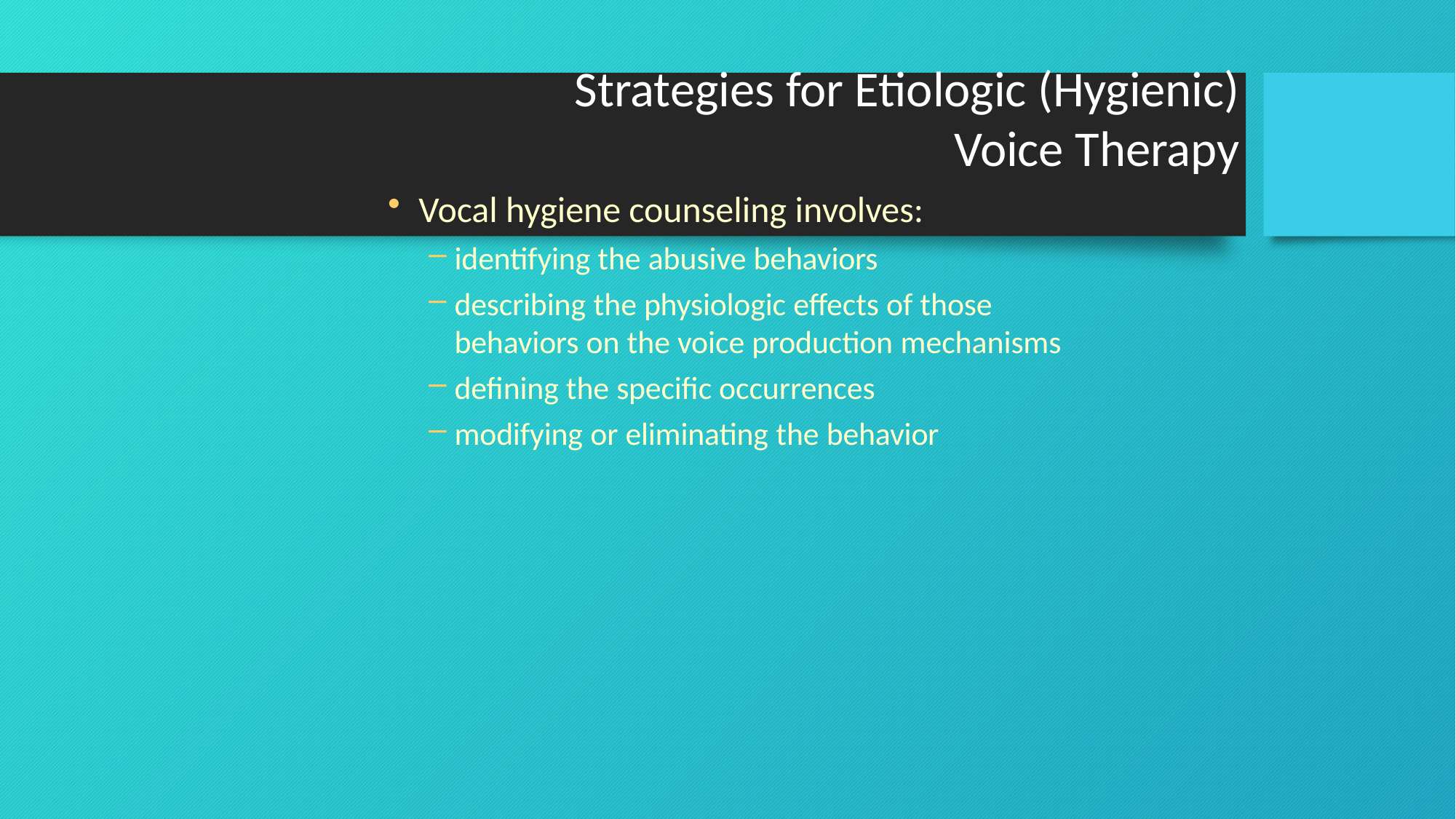

# Strategies for Etiologic (Hygienic)
Voice Therapy
Vocal hygiene counseling involves:
identifying the abusive behaviors
describing the physiologic effects of those  behaviors on the voice production mechanisms
defining the specific occurrences
modifying or eliminating the behavior